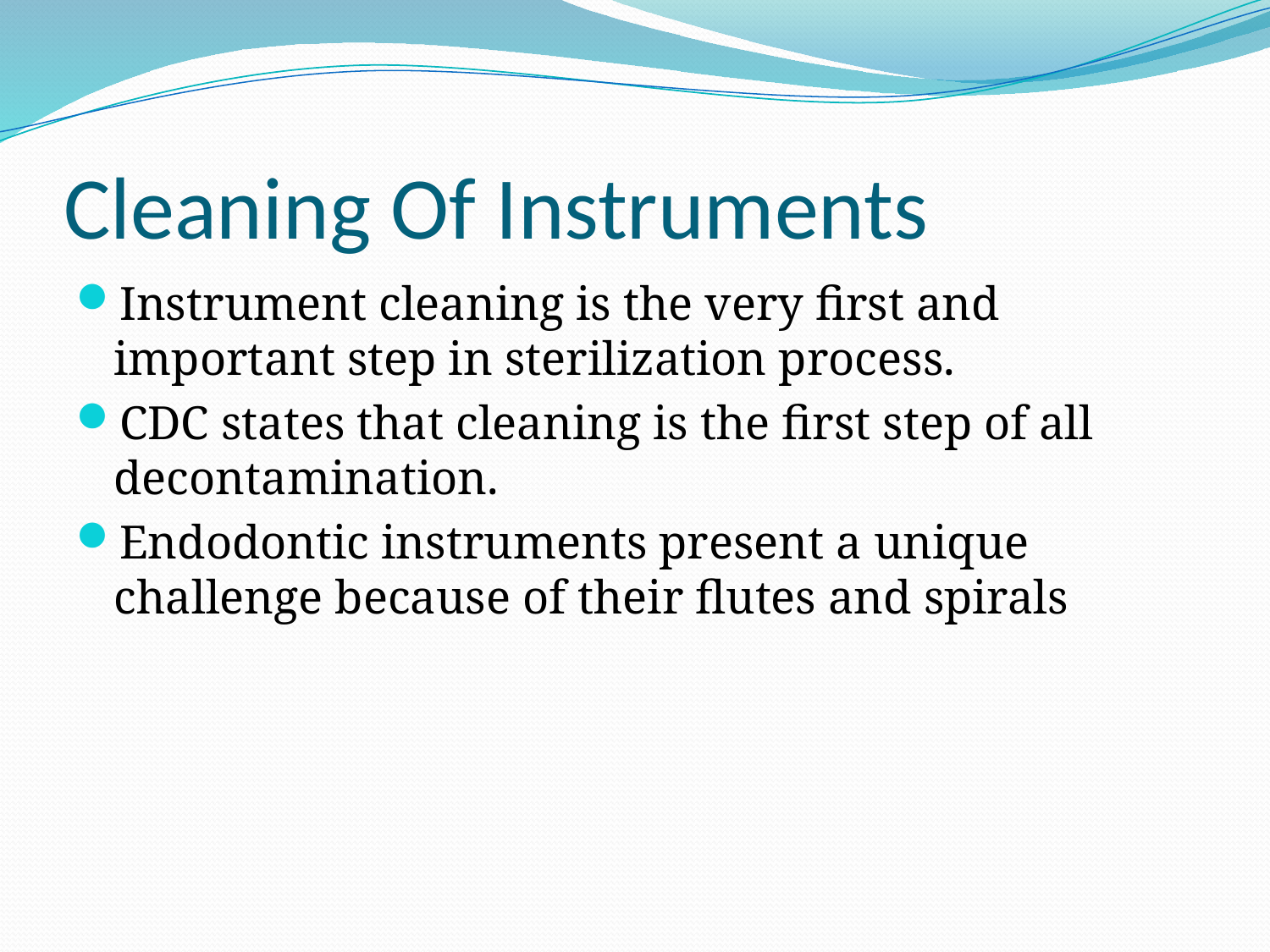

# Cleaning Of Instruments
Instrument cleaning is the very first and important step in sterilization process.
CDC states that cleaning is the first step of all decontamination.
Endodontic instruments present a unique challenge because of their flutes and spirals